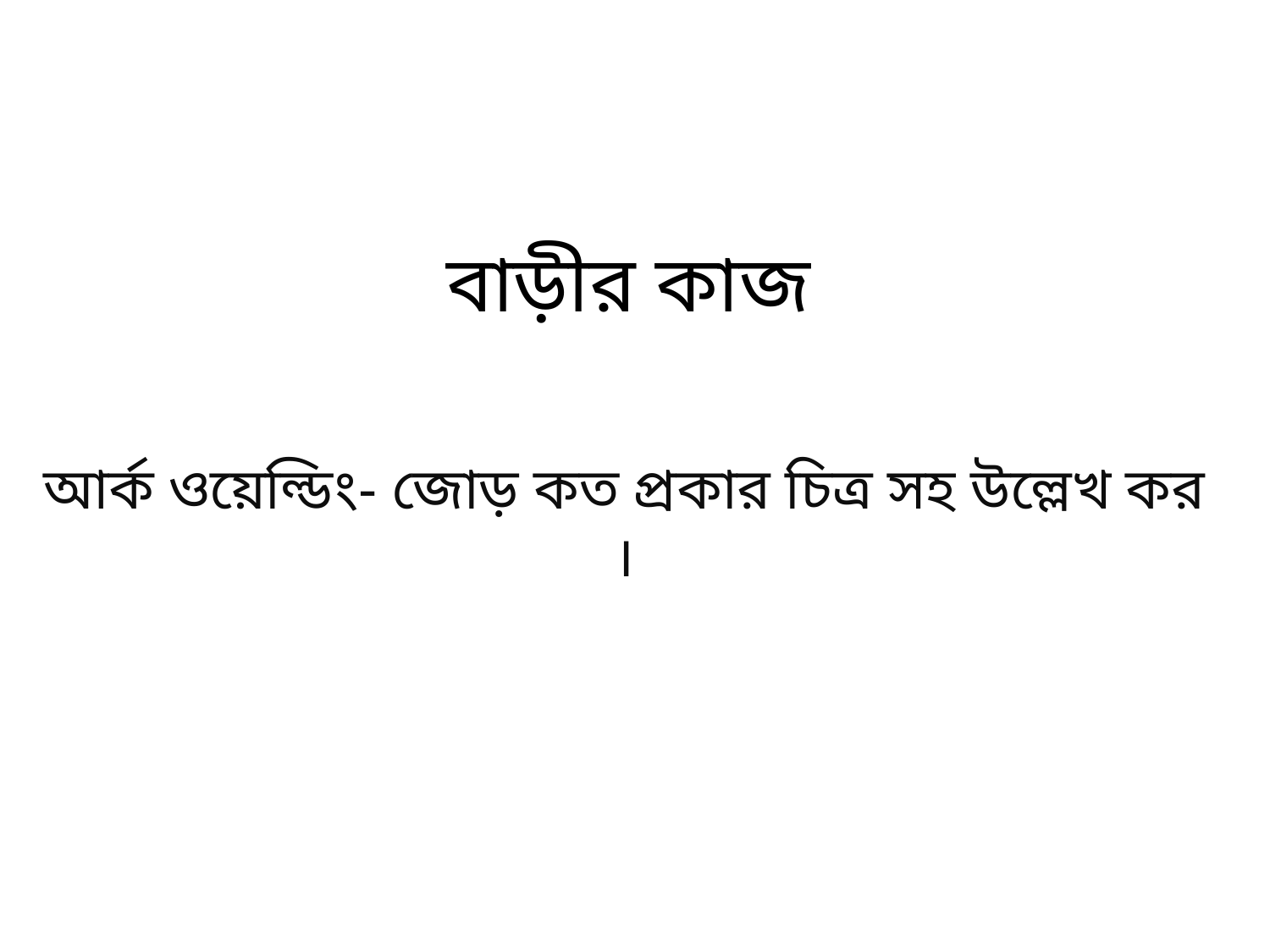

# বাড়ীর কাজ
আর্ক ওয়েল্ডিং- জোড় কত প্রকার চিত্র সহ উল্লেখ কর ।